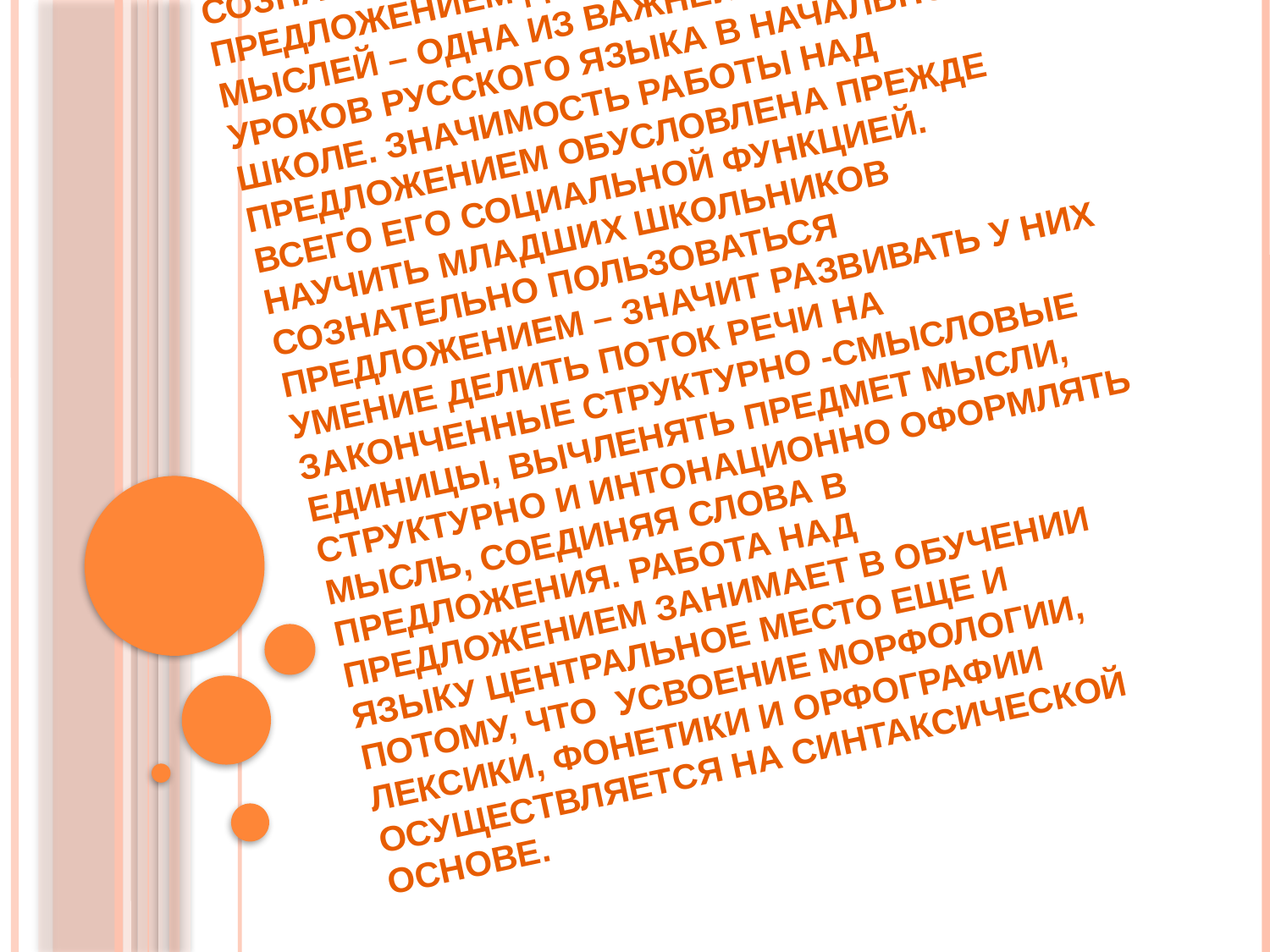

# Формирование у учащихся умения сознательно пользоваться предложением для выражения своих мыслей – одна из важнейших задач уроков русского языка в начальной школе. Значимость работы над предложением обусловлена прежде всего его социальной функцией. Научить младших школьников сознательно пользоваться предложением – значит развивать у них умение делить поток речи на законченные структурно -смысловые единицы, вычленять предмет мысли, структурно и интонационно оформлять мысль, соединяя слова в предложения. Работа над предложением занимает в обучении языку центральное место еще и потому, что  усвоение морфологии, лексики, фонетики и орфографии осуществляется на синтаксической основе.